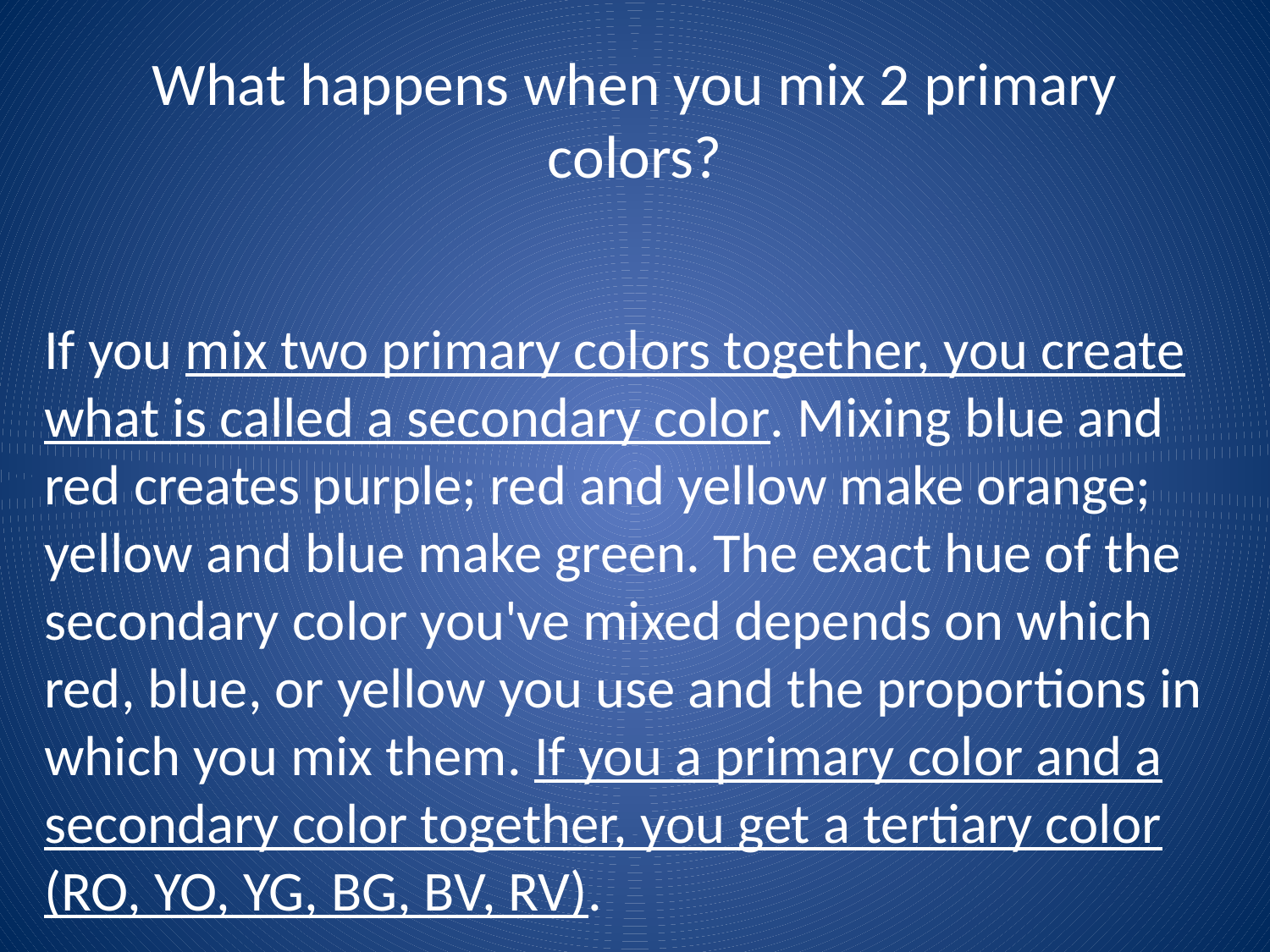

# What happens when you mix 2 primary colors?
If you mix two primary colors together, you create what is called a secondary color. Mixing blue and red creates purple; red and yellow make orange; yellow and blue make green. The exact hue of the secondary color you've mixed depends on which red, blue, or yellow you use and the proportions in which you mix them. If you a primary color and a secondary color together, you get a tertiary color (RO, YO, YG, BG, BV, RV).